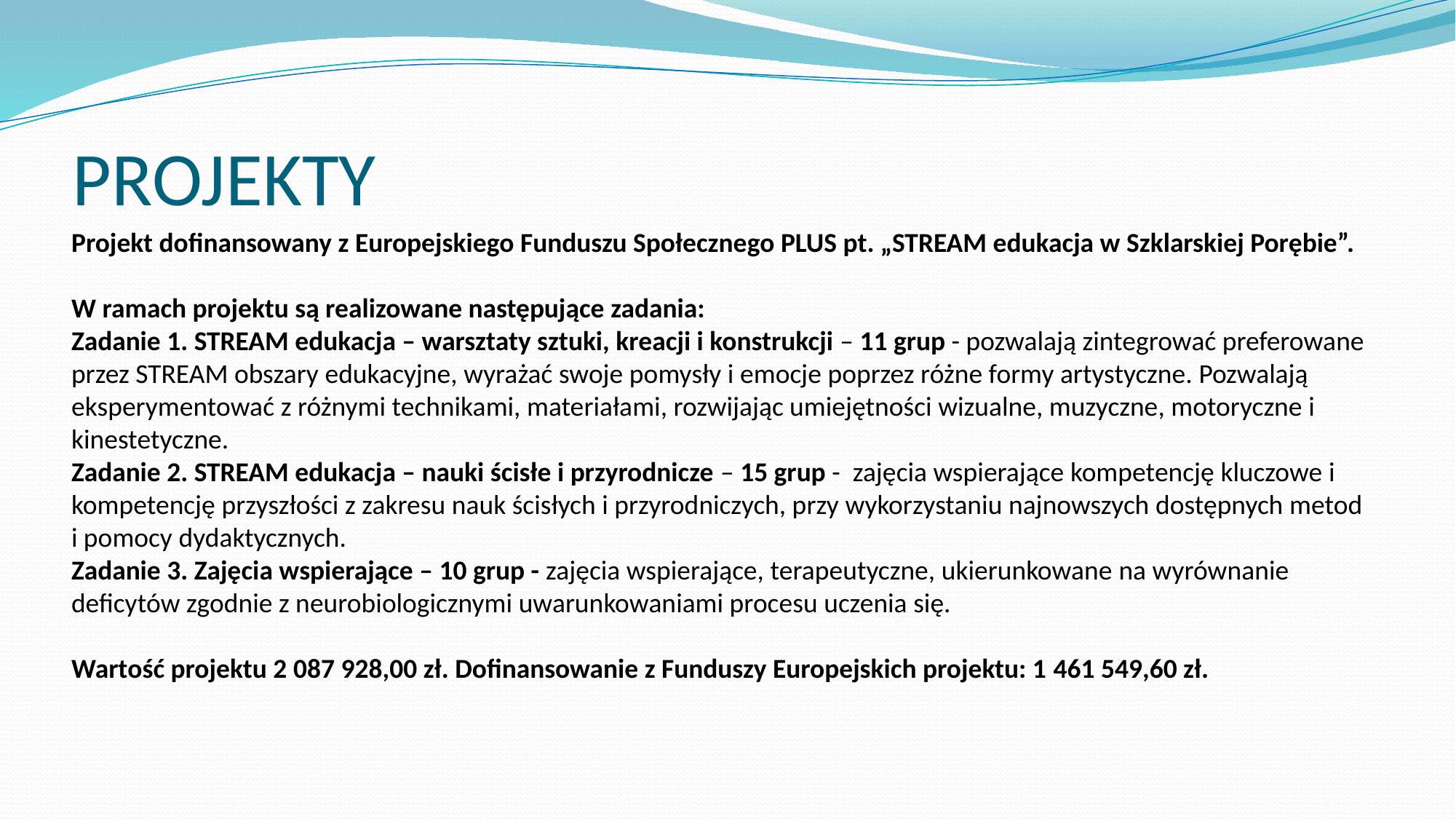

# PROJEKTY
Projekt dofinansowany z Europejskiego Funduszu Społecznego PLUS pt. „STREAM edukacja w Szklarskiej Porębie”.

W ramach projektu są realizowane następujące zadania:
Zadanie 1. STREAM edukacja – warsztaty sztuki, kreacji i konstrukcji – 11 grup - pozwalają zintegrować preferowane przez STREAM obszary edukacyjne, wyrażać swoje pomysły i emocje poprzez różne formy artystyczne. Pozwalają eksperymentować z różnymi technikami, materiałami, rozwijając umiejętności wizualne, muzyczne, motoryczne i kinestetyczne.
Zadanie 2. STREAM edukacja – nauki ścisłe i przyrodnicze – 15 grup -  zajęcia wspierające kompetencję kluczowe i kompetencję przyszłości z zakresu nauk ścisłych i przyrodniczych, przy wykorzystaniu najnowszych dostępnych metod i pomocy dydaktycznych.
Zadanie 3. Zajęcia wspierające – 10 grup - zajęcia wspierające, terapeutyczne, ukierunkowane na wyrównanie deficytów zgodnie z neurobiologicznymi uwarunkowaniami procesu uczenia się.

Wartość projektu 2 087 928,00 zł. Dofinansowanie z Funduszy Europejskich projektu: 1 461 549,60 zł.